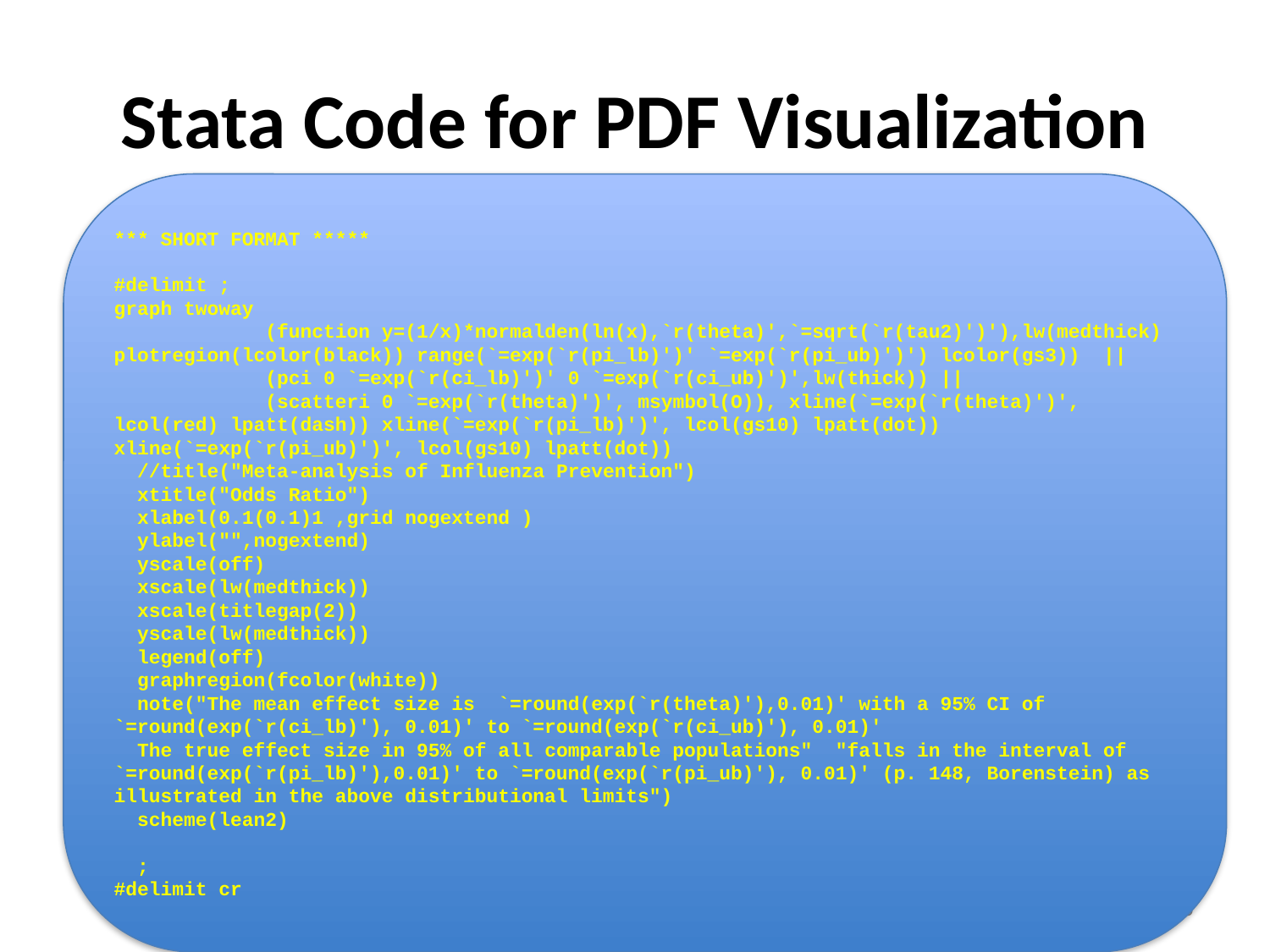

# Stata Code for PDF Visualization
*** SHORT FORMAT *****

#delimit ;
graph twoway
             (function y=(1/x)*normalden(ln(x),`r(theta)',`=sqrt(`r(tau2)')'),lw(medthick) plotregion(lcolor(black)) range(`=exp(`r(pi_lb)')' `=exp(`r(pi_ub)')') lcolor(gs3))  ||
             (pci 0 `=exp(`r(ci_lb)')' 0 `=exp(`r(ci_ub)')',lw(thick)) ||
             (scatteri 0 `=exp(`r(theta)')', msymbol(O)), xline(`=exp(`r(theta)')', lcol(red) lpatt(dash)) xline(`=exp(`r(pi_lb)')', lcol(gs10) lpatt(dot)) xline(`=exp(`r(pi_ub)')', lcol(gs10) lpatt(dot))
  //title("Meta-analysis of Influenza Prevention")
  xtitle("Odds Ratio")
  xlabel(0.1(0.1)1 ,grid nogextend )
  ylabel("",nogextend)
  yscale(off)
  xscale(lw(medthick))
  xscale(titlegap(2))
  yscale(lw(medthick))
  legend(off)
  graphregion(fcolor(white))
  note("The mean effect size is  `=round(exp(`r(theta)'),0.01)' with a 95% CI of `=round(exp(`r(ci_lb)'), 0.01)' to `=round(exp(`r(ci_ub)'), 0.01)'
  The true effect size in 95% of all comparable populations"  "falls in the interval of `=round(exp(`r(pi_lb)'),0.01)' to `=round(exp(`r(pi_ub)'), 0.01)' (p. 148, Borenstein) as illustrated in the above distributional limits")
  scheme(lean2)

  ;
#delimit cr
twoway function and overlay
Visualizes density using pooled estimate and tau²
Labels highlight mean, CI, and PI ranges
25